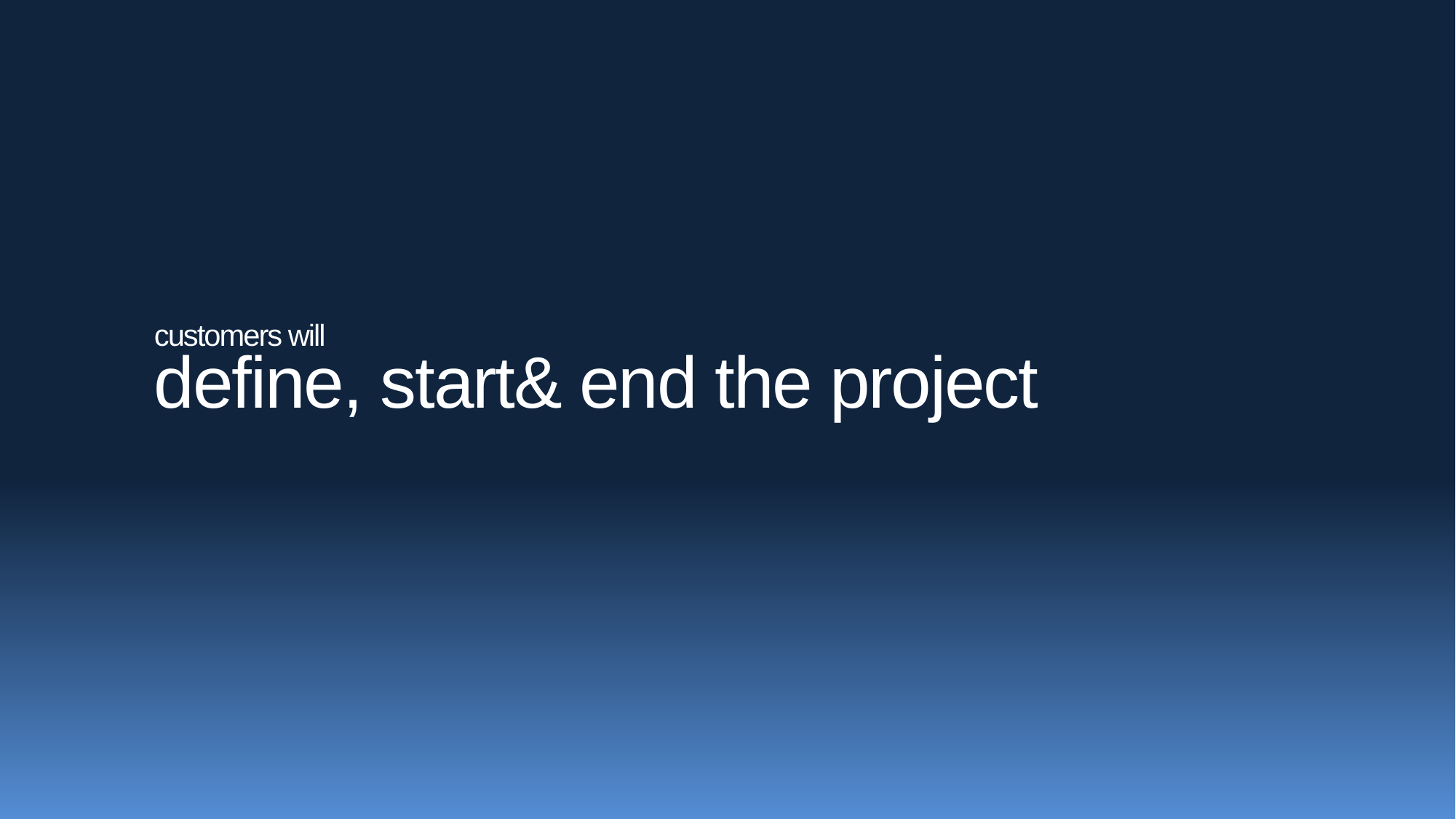

# customers will define, start& end the project